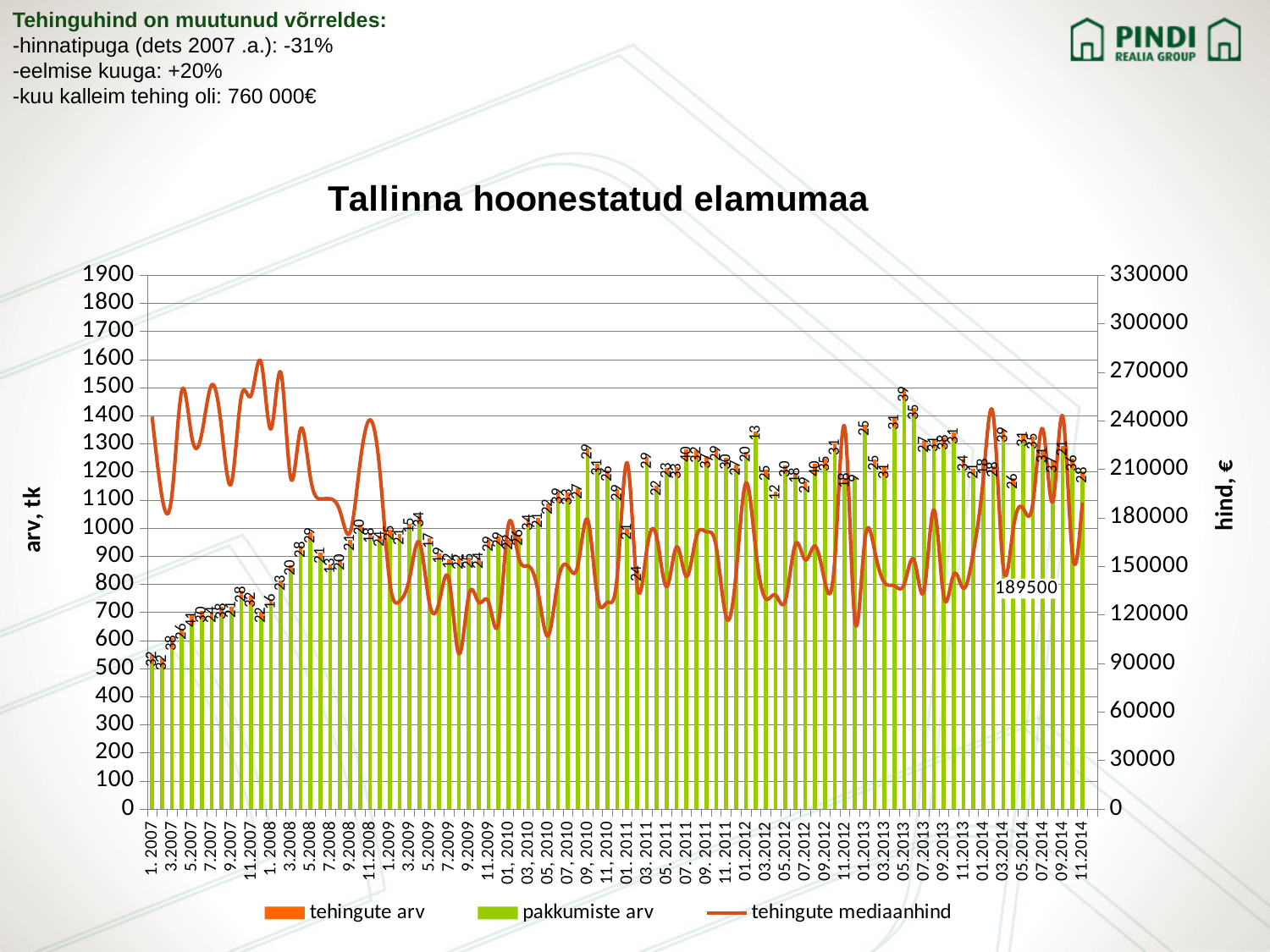

Tehinguhind on muutunud võrreldes:
-hinnatipuga (dets 2007 .a.): -31%
-eelmise kuuga: +20%
-kuu kalleim tehing oli: 760 000€

### Chart: Tallinna hoonestatud elamumaa

| Category |  |  |  |
|---|---|---|---|
| 1. 2007 | 516.0 | 32.0 | 242544.7061981517 |
| 2.2007 | 504.0 | 32.0 | 192693.62033924303 |
| 3.2007 | 570.0 | 38.0 | 194273.70802602477 |
| 4.2007 | 617.0 | 26.0 | 258842.17657510264 |
| 5.2007 | 653.0 | 41.0 | 230081.93473342442 |
| 6.2007 | 675.0 | 30.0 | 231679.72594685107 |
| 7.2007 | 678.0 | 24.0 | 262037.7590019557 |
| 8.2007 | 683.0 | 38.0 | 236153.54134444552 |
| 9.2007 | 698.0 | 21.0 | 201321.69289174647 |
| 10.2007 | 748.0 | 28.0 | 254847.69854153626 |
| 11.2007 | 727.0 | 32.0 | 255646.59414824948 |
| 12.2007 | 677.0 | 22.0 | 276417.87992279476 |
| 1. 2008 | 730.0 | 16.0 | 234875.3083737042 |
| 2.2008 | 791.0 | 23.0 | 269866.9359477459 |
| 3.2008 | 847.0 | 20.0 | 204517.27531859957 |
| 4.2008 | 908.0 | 28.0 | 234875.3083737042 |
| 5.2008 | 957.0 | 29.0 | 204517.27531859957 |
| 6.2008 | 891.0 | 21.0 | 191734.9456111871 |
| 7.2008 | 857.0 | 13.0 | 191734.9456111871 |
| 8.2008 | 867.0 | 20.0 | 183745.98954405426 |
| 9.2008 | 936.0 | 21.0 | 170963.65983664172 |
| 10.2008 | 991.0 | 20.0 | 213464.90611378828 |
| 11.2008 | 963.0 | 18.0 | 240578.71997750318 |
| 12.2008 | 948.0 | 24.0 | 209547.6972633032 |
| 1.2009 | 969.0 | 25.0 | 140605.62678153726 |
| 2.2009 | 957.0 | 21.0 | 128462.41355949536 |
| 3.2009 | 1000.0 | 15.0 | 142459.064589112 |
| 4.2009 | 1012.0 | 34.0 | 164892.0532256209 |
| 5.2009 | 946.0 | 17.0 | 127823.29707412471 |
| 6.2009 | 892.0 | 19.0 | 127823.29707412471 |
| 7.2009 | 875.0 | 12.0 | 141564.3015095931 |
| 8.2009 | 868.0 | 22.0 | 95867.4728055935 |
| 9.2009 | 869.0 | 25.0 | 132297.11247171916 |
| 10.2009 | 871.0 | 24.0 | 127823.29707412471 |
| 11.2009 | 928.0 | 29.0 | 127823.29707412471 |
| 12, 2009 | 942.0 | 29.0 | 115040.96736671226 |
| 01, 2010 | 937.0 | 22.0 | 175757.03347692144 |
| 02, 2010 | 951.0 | 26.0 | 156391.8039701916 |
| 03, 2010 | 1002.0 | 34.0 | 150192.37406209644 |
| 04, 2010 | 1015.0 | 21.0 | 134214.46192783097 |
| 05, 2010 | 1064.0 | 22.0 | 107052.0112995794 |
| 06, 2010 | 1092.0 | 39.0 | 140605.62678153726 |
| 07, 2010 | 1093.0 | 33.0 | 150192.37406209644 |
| 08, 2010 | 1116.0 | 27.0 | 150192.37406209644 |
| 09, 2010 | 1255.0 | 29.0 | 178952.61590377468 |
| 10, 2010 | 1199.0 | 31.0 | 131018.87950097788 |
| 11, 2010 | 1179.0 | 26.0 | 127823.29707412471 |
| 12, 2010 | 1110.0 | 29.0 | 144440.0 |
| 01. 2011 | 975.0 | 21.0 | 214104.0 |
| 02. 2011 | 825.0 | 24.0 | 138500.0 |
| 03. 2011 | 1224.0 | 29.0 | 160850.0 |
| 04. 2011 | 1129.0 | 22.0 | 167771.0 |
| 05. 2011 | 1192.0 | 23.0 | 137410.0 |
| 06. 2011 | 1185.0 | 33.0 | 162000.0 |
| 07. 2011 | 1241.0 | 40.0 | 143705.0 |
| 08. 2011 | 1244.0 | 32.0 | 168384.0 |
| 09. 2011 | 1218.0 | 37.0 | 171369.0 |
| 10. 2011 | 1250.0 | 29.0 | 162244.0 |
| 11. 2011 | 1219.0 | 30.0 | 118750.0 |
| 12. 2011 | 1200.0 | 27.0 | 144720.0 |
| 01.2012 | 1252.0 | 20.0 | 201500.0 |
| 02.2012 | 1330.0 | 13.0 | 160000.0 |
| 03.2012 | 1183.0 | 25.0 | 130000.0 |
| 04.2012 | 1119.0 | 12.0 | 132250.0 |
| 05.2012 | 1193.0 | 30.0 | 128912.0 |
| 06.2012 | 1177.0 | 18.0 | 163575.0 |
| 07.2012 | 1137.0 | 29.0 | 154000.0 |
| 08.2012 | 1190.0 | 40.0 | 162500.0 |
| 09.2012 | 1211.0 | 35.0 | 140000.0 |
| 10.2012 | 1271.0 | 31.0 | 155000.0 |
| 11.2012 | 1159.0 | 18.0 | 235650.0 |
| 12.2012 | 1172.0 | 9.0 | 117500.0 |
| 01.2013 | 1343.0 | 25.0 | 165000.0 |
| 02.2013 | 1218.0 | 25.0 | 160000.0 |
| 03.2013 | 1185.0 | 31.0 | 140000.0 |
| 04.2013 | 1360.0 | 31.0 | 138000.0 |
| 05.2013 | 1456.0 | 39.0 | 139000.0 |
| 06.2013 | 1394.0 | 35.0 | 153900.0 |
| 07.2013 | 1282.0 | 27.0 | 135000.0 |
| 08.2013 | 1283.0 | 31.0 | 185000.0 |
| 09.2013 | 1285.0 | 38.0 | 131250.0 |
| 10.2013 | 1310.0 | 31.0 | 145000.0 |
| 11.2013 | 1213.0 | 34.0 | 136350.0 |
| 12.2013 | 1190.0 | 21.0 | 159000.0 |
| 01.2014 | 1208.0 | 18.0 | 205000.0 |
| 02.2014 | 1192.0 | 28.0 | 243612.0 |
| 03.2014 | 1311.0 | 39.0 | 150000.0 |
| 04.2014 | 1151.0 | 26.0 | 172500.0 |
| 05.2014 | 1300.0 | 31.0 | 186000.0 |
| 06.2014 | 1290.0 | 35.0 | 189000.0 |
| 07.2014 | 1243.0 | 31.0 | 235000.0 |
| 08.2014 | 1205.0 | 37.0 | 190000.0 |
| 09.2014 | 1271.0 | 21.0 | 243000.0 |
| 10.2014 | 1211.0 | 36.0 | 157500.0 |
| 11.2014 | 1174.0 | 28.0 | 189500.0 |
| 12.2014 | None | None | None |